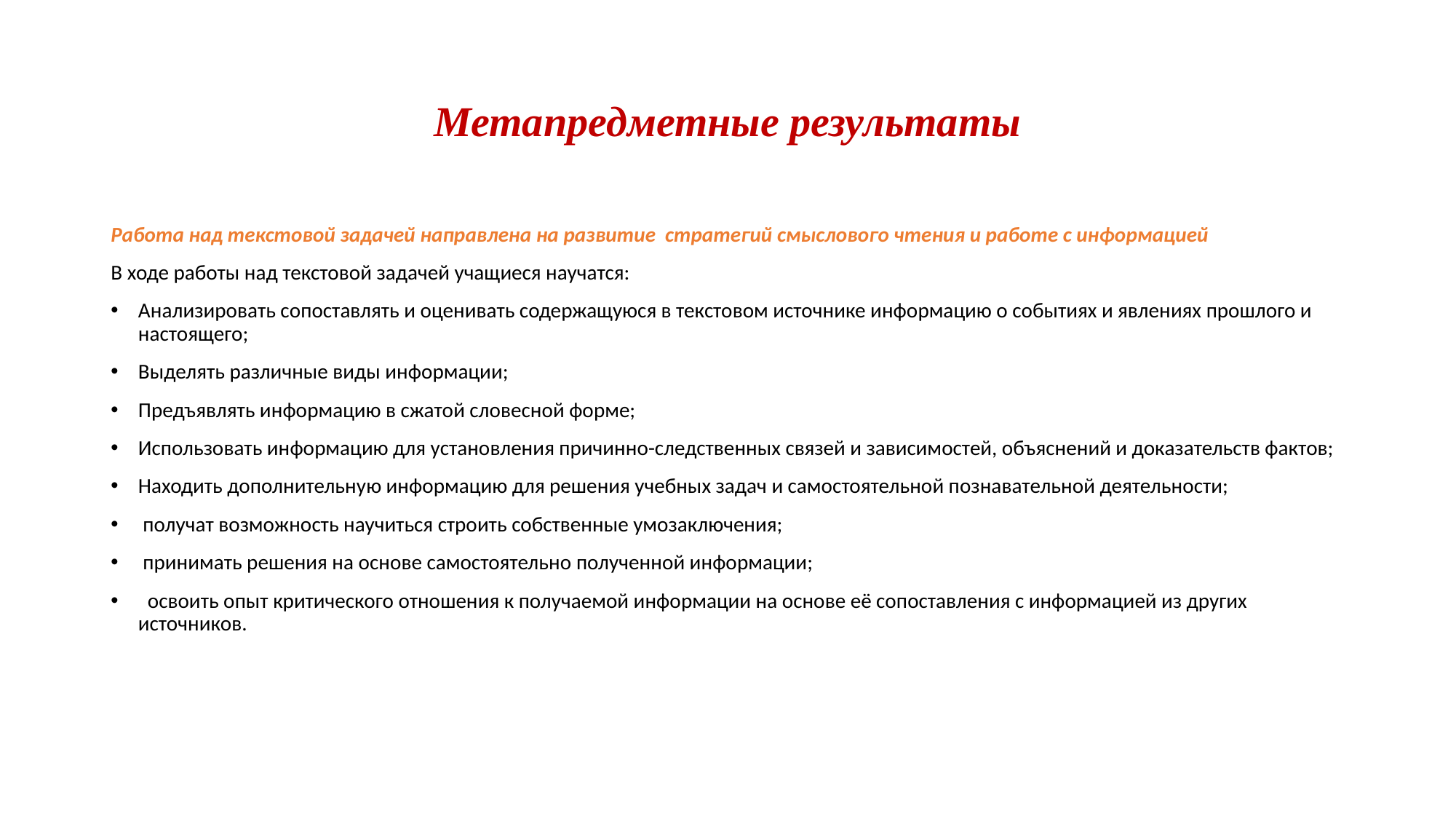

# Метапредметные результаты
Работа над текстовой задачей направлена на развитие  стратегий смыслового чтения и работе с информацией
В ходе работы над текстовой задачей учащиеся научатся:
Анализировать сопоставлять и оценивать содержащуюся в текстовом источнике информацию о событиях и явлениях прошлого и настоящего;
Выделять различные виды информации;
Предъявлять информацию в сжатой словесной форме;
Использовать информацию для установления причинно-следственных связей и зависимостей, объяснений и доказательств фактов;
Находить дополнительную информацию для решения учебных задач и самостоятельной познавательной деятельности;
 получат возможность научиться строить собственные умозаключения;
 принимать решения на основе самостоятельно полученной информации;
  освоить опыт критического отношения к получаемой информации на основе её сопоставления с информацией из других источников.